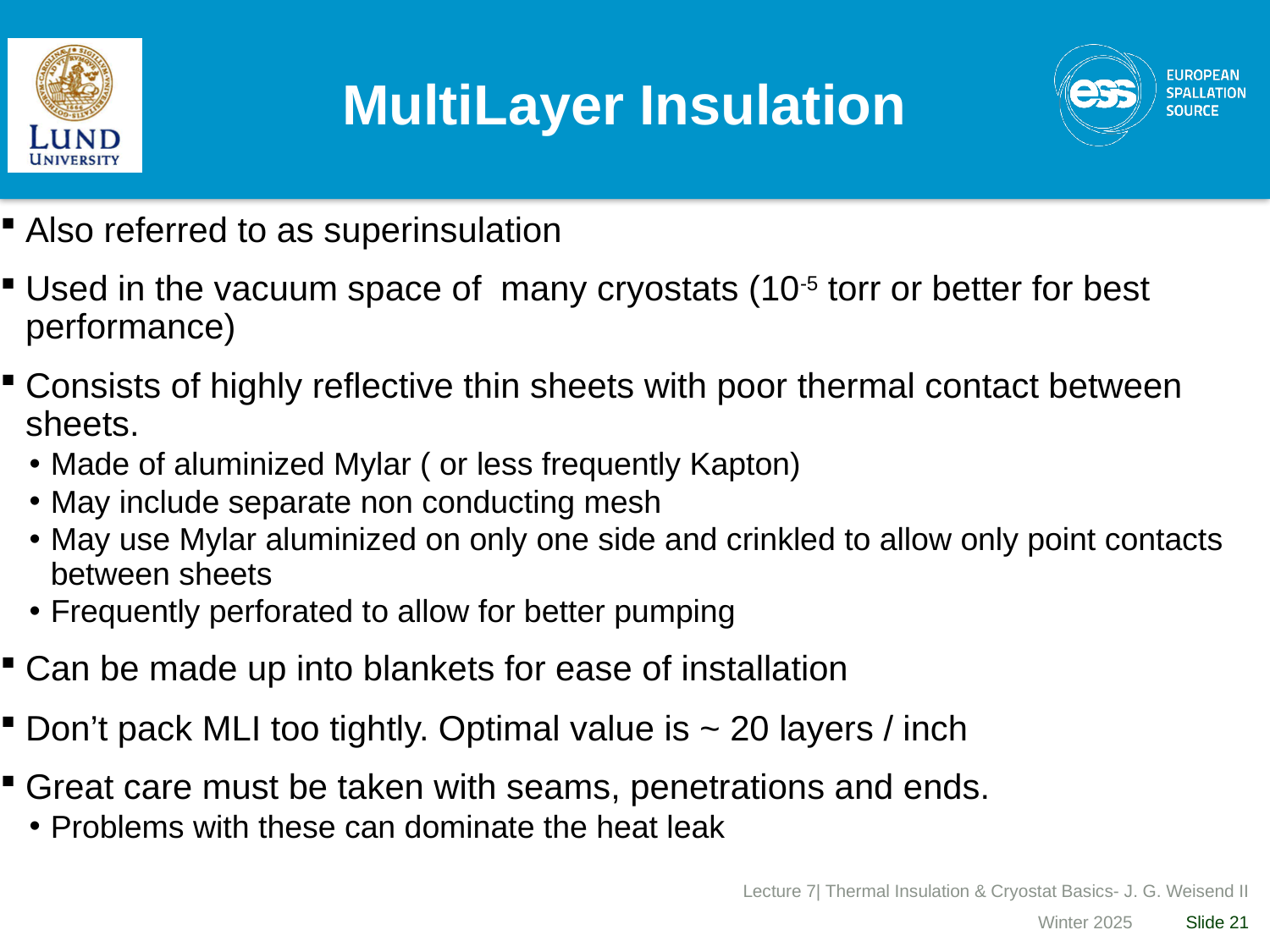

# MultiLayer Insulation
Also referred to as superinsulation
Used in the vacuum space of  many cryostats (10-5 torr or better for best performance)
Consists of highly reflective thin sheets with poor thermal contact between sheets.
Made of aluminized Mylar ( or less frequently Kapton)
May include separate non conducting mesh
May use Mylar aluminized on only one side and crinkled to allow only point contacts between sheets
Frequently perforated to allow for better pumping
Can be made up into blankets for ease of installation
Don’t pack MLI too tightly. Optimal value is ~ 20 layers / inch
Great care must be taken with seams, penetrations and ends.
Problems with these can dominate the heat leak

Lecture 7| Thermal Insulation & Cryostat Basics- J. G. Weisend II
Winter 2025
Slide 21